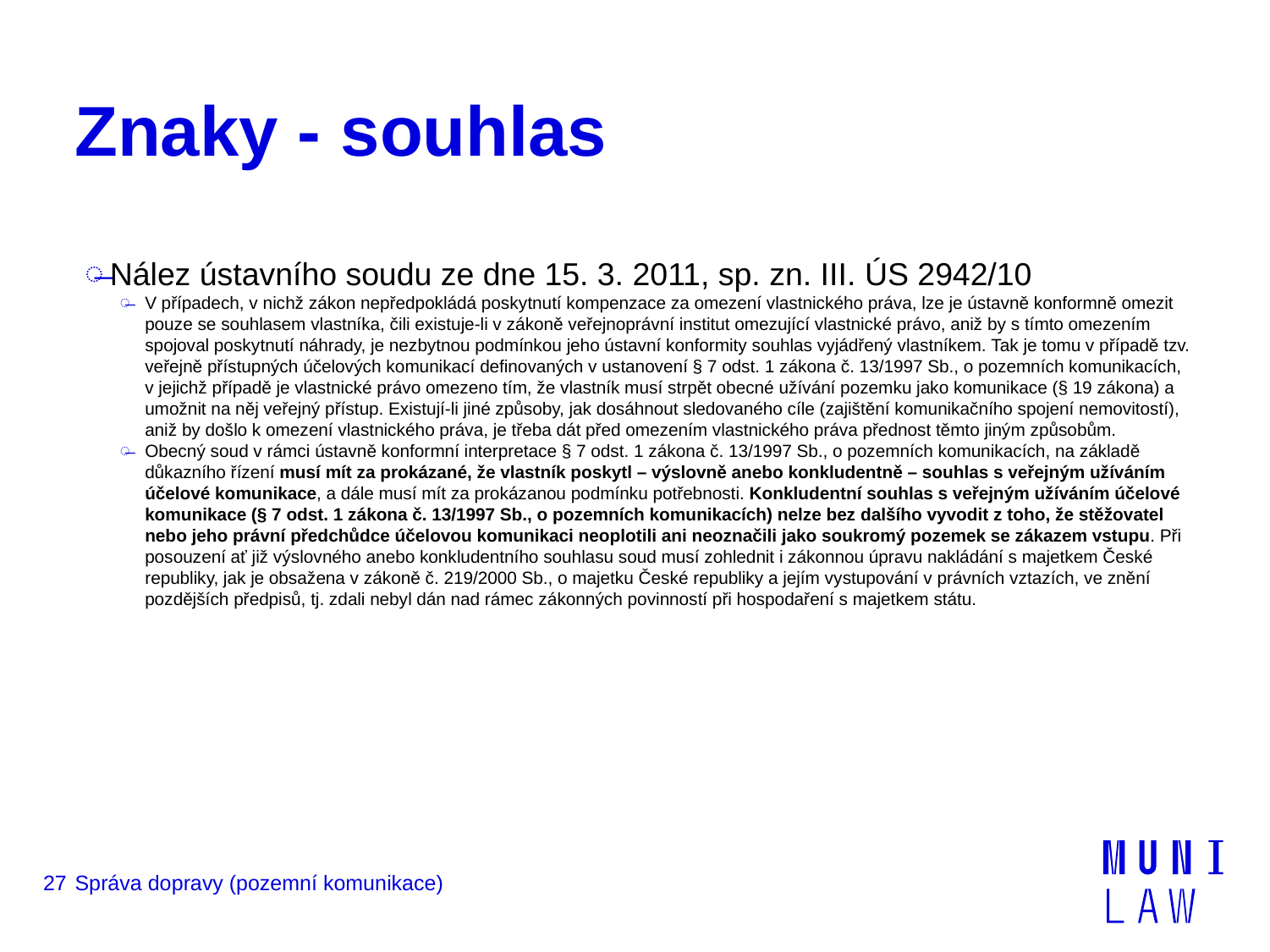

# Znaky - souhlas
Nález ústavního soudu ze dne 15. 3. 2011, sp. zn. III. ÚS 2942/10
V případech, v nichž zákon nepředpokládá poskytnutí kompenzace za omezení vlastnického práva, lze je ústavně konformně omezit pouze se souhlasem vlastníka, čili existuje-li v zákoně veřejnoprávní institut omezující vlastnické právo, aniž by s tímto omezením spojoval poskytnutí náhrady, je nezbytnou podmínkou jeho ústavní konformity souhlas vyjádřený vlastníkem. Tak je tomu v případě tzv. veřejně přístupných účelových komunikací definovaných v ustanovení § 7 odst. 1 zákona č. 13/1997 Sb., o pozemních komunikacích, v jejichž případě je vlastnické právo omezeno tím, že vlastník musí strpět obecné užívání pozemku jako komunikace (§ 19 zákona) a umožnit na něj veřejný přístup. Existují-li jiné způsoby, jak dosáhnout sledovaného cíle (zajištění komunikačního spojení nemovitostí), aniž by došlo k omezení vlastnického práva, je třeba dát před omezením vlastnického práva přednost těmto jiným způsobům.
Obecný soud v rámci ústavně konformní interpretace § 7 odst. 1 zákona č. 13/1997 Sb., o pozemních komunikacích, na základě důkazního řízení musí mít za prokázané, že vlastník poskytl – výslovně anebo konkludentně – souhlas s veřejným užíváním účelové komunikace, a dále musí mít za prokázanou podmínku potřebnosti. Konkludentní souhlas s veřejným užíváním účelové komunikace (§ 7 odst. 1 zákona č. 13/1997 Sb., o pozemních komunikacích) nelze bez dalšího vyvodit z toho, že stěžovatel nebo jeho právní předchůdce účelovou komunikaci neoplotili ani neoznačili jako soukromý pozemek se zákazem vstupu. Při posouzení ať již výslovného anebo konkludentního souhlasu soud musí zohlednit i zákonnou úpravu nakládání s majetkem České republiky, jak je obsažena v zákoně č. 219/2000 Sb., o majetku České republiky a jejím vystupování v právních vztazích, ve znění pozdějších předpisů, tj. zdali nebyl dán nad rámec zákonných povinností při hospodaření s majetkem státu.

27
Správa dopravy (pozemní komunikace)